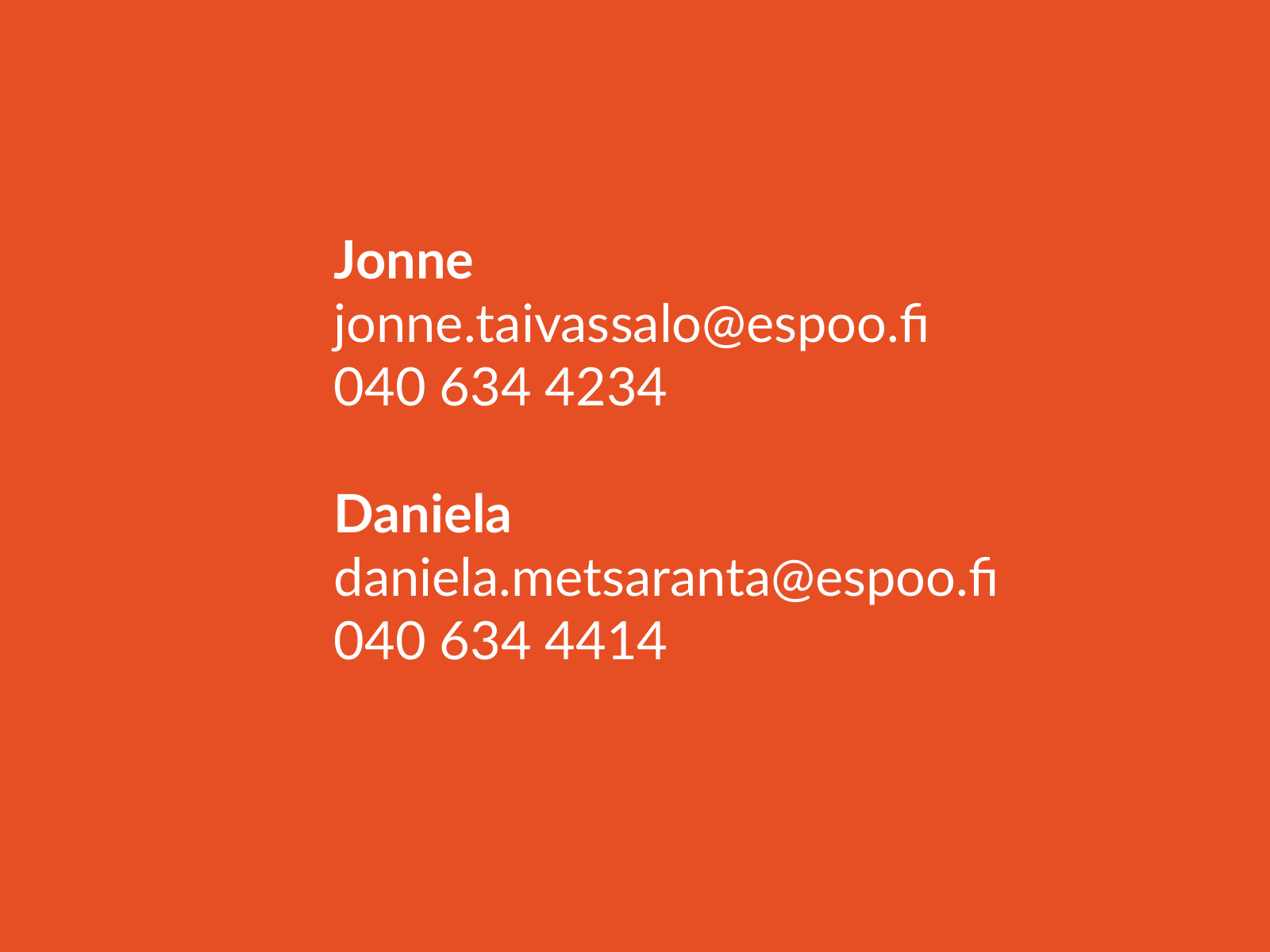

Jonne
jonne.taivassalo@espoo.fi
040 634 4234

Daniela
daniela.metsaranta@espoo.fi
040 634 4414